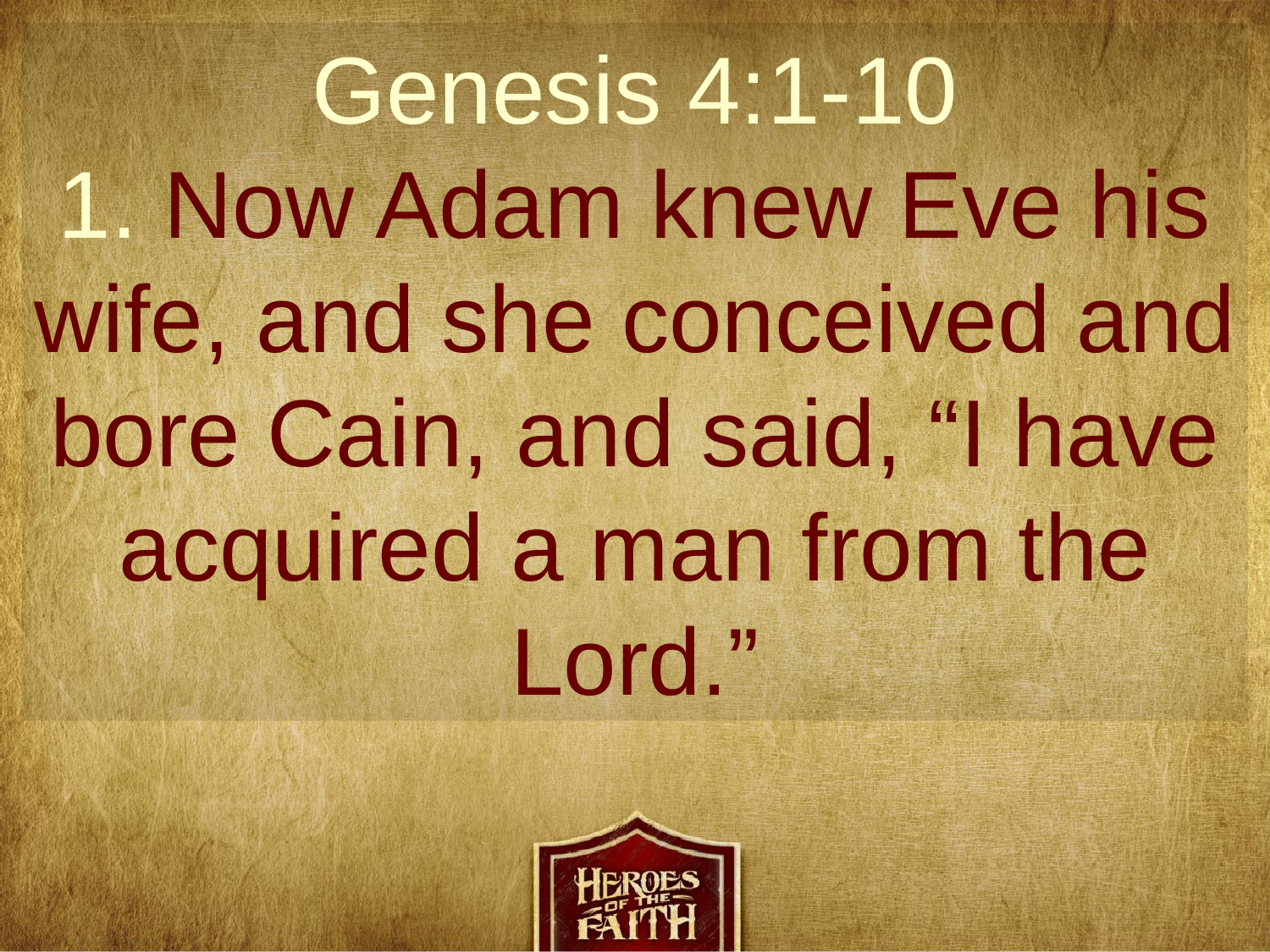

Genesis 4:1-10
1. Now Adam knew Eve his wife, and she conceived and bore Cain, and said, “I have acquired a man from the Lord.”